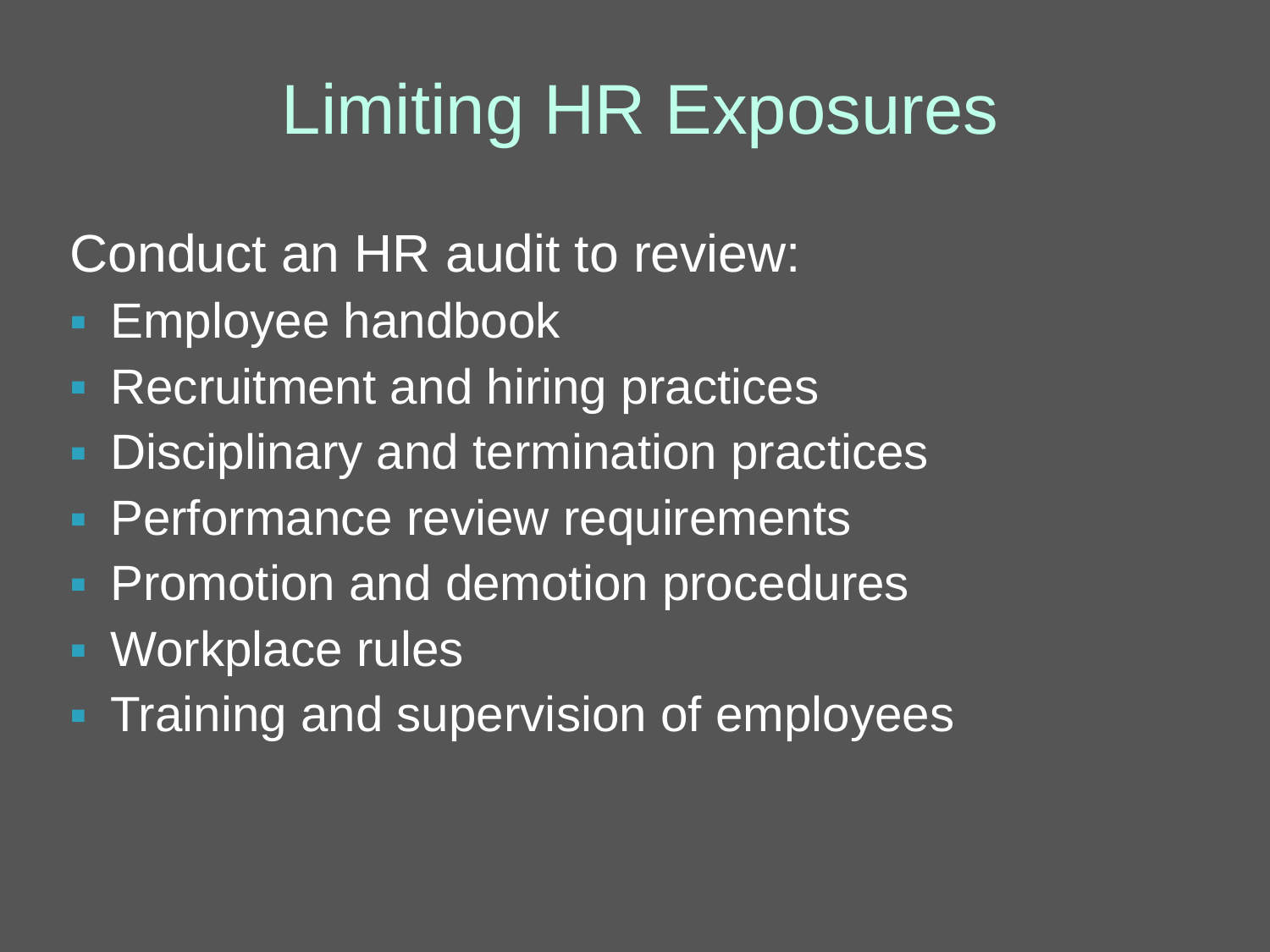

Limiting HR Exposures
Conduct an HR audit to review:
Employee handbook
Recruitment and hiring practices
Disciplinary and termination practices
Performance review requirements
Promotion and demotion procedures
Workplace rules
Training and supervision of employees